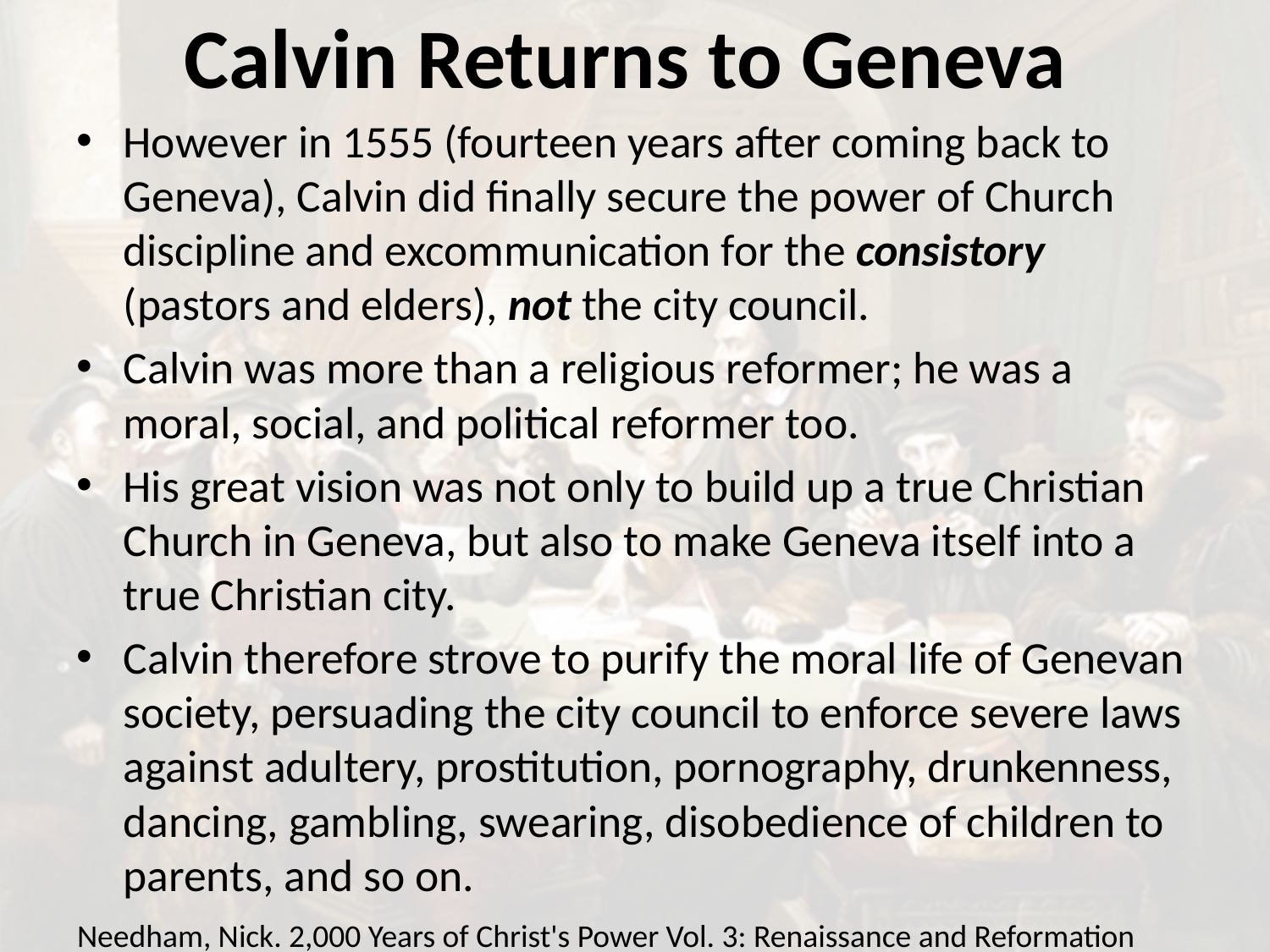

# Calvin Returns to Geneva
However in 1555 (fourteen years after coming back to Geneva), Calvin did finally secure the power of Church discipline and excommunication for the consistory (pastors and elders), not the city council.
Calvin was more than a religious reformer; he was a moral, social, and political reformer too.
His great vision was not only to build up a true Christian Church in Geneva, but also to make Geneva itself into a true Christian city.
Calvin therefore strove to purify the moral life of Genevan society, persuading the city council to enforce severe laws against adultery, prostitution, pornography, drunkenness, dancing, gambling, swearing, disobedience of children to parents, and so on.

Needham, Nick. 2,000 Years of Christ's Power Vol. 3: Renaissance and Reformation